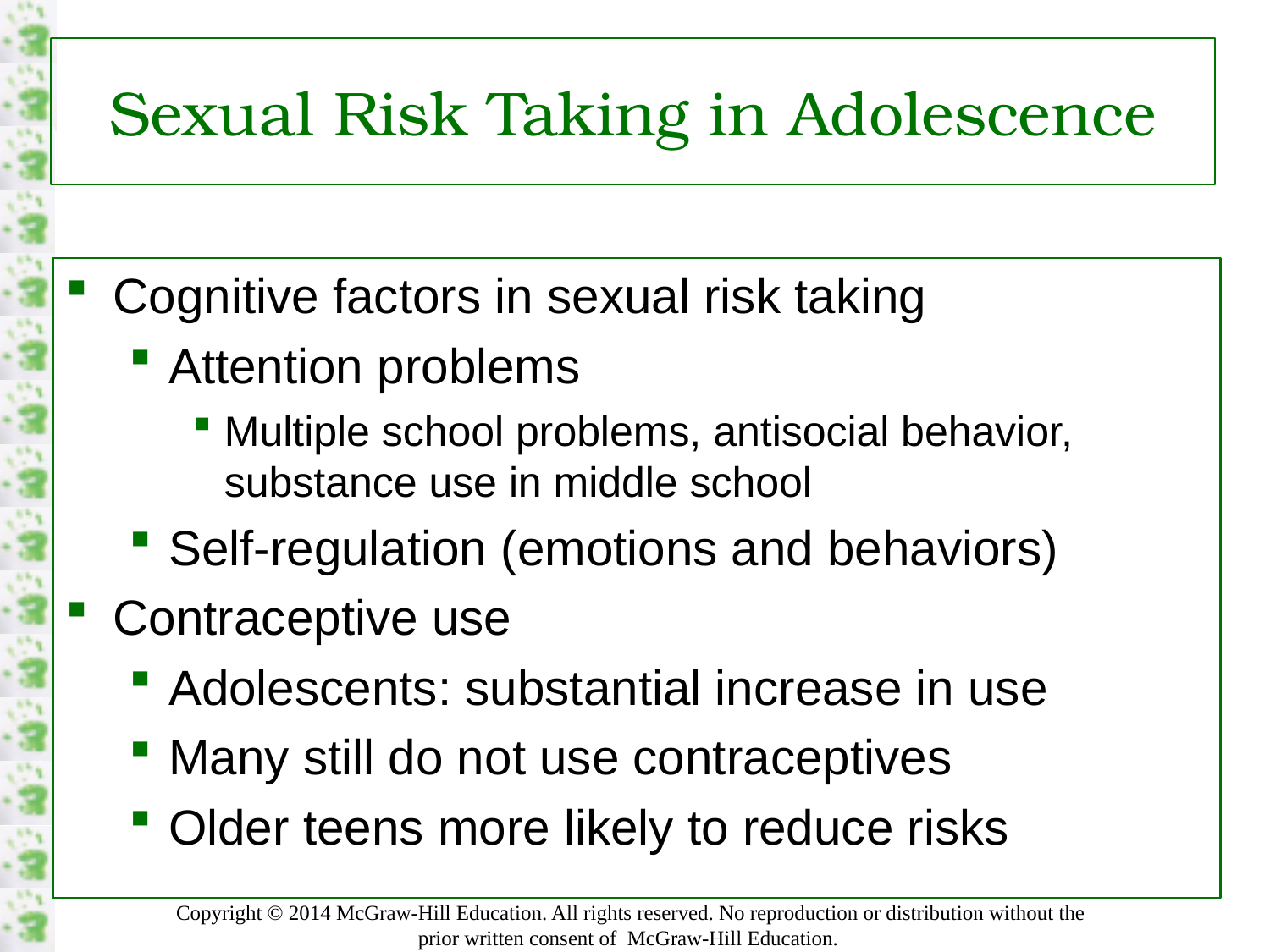

# Sexual Risk Taking in Adolescence
Cognitive factors in sexual risk taking
Attention problems
Multiple school problems, antisocial behavior, substance use in middle school
Self-regulation (emotions and behaviors)
Contraceptive use
Adolescents: substantial increase in use
Many still do not use contraceptives
Older teens more likely to reduce risks